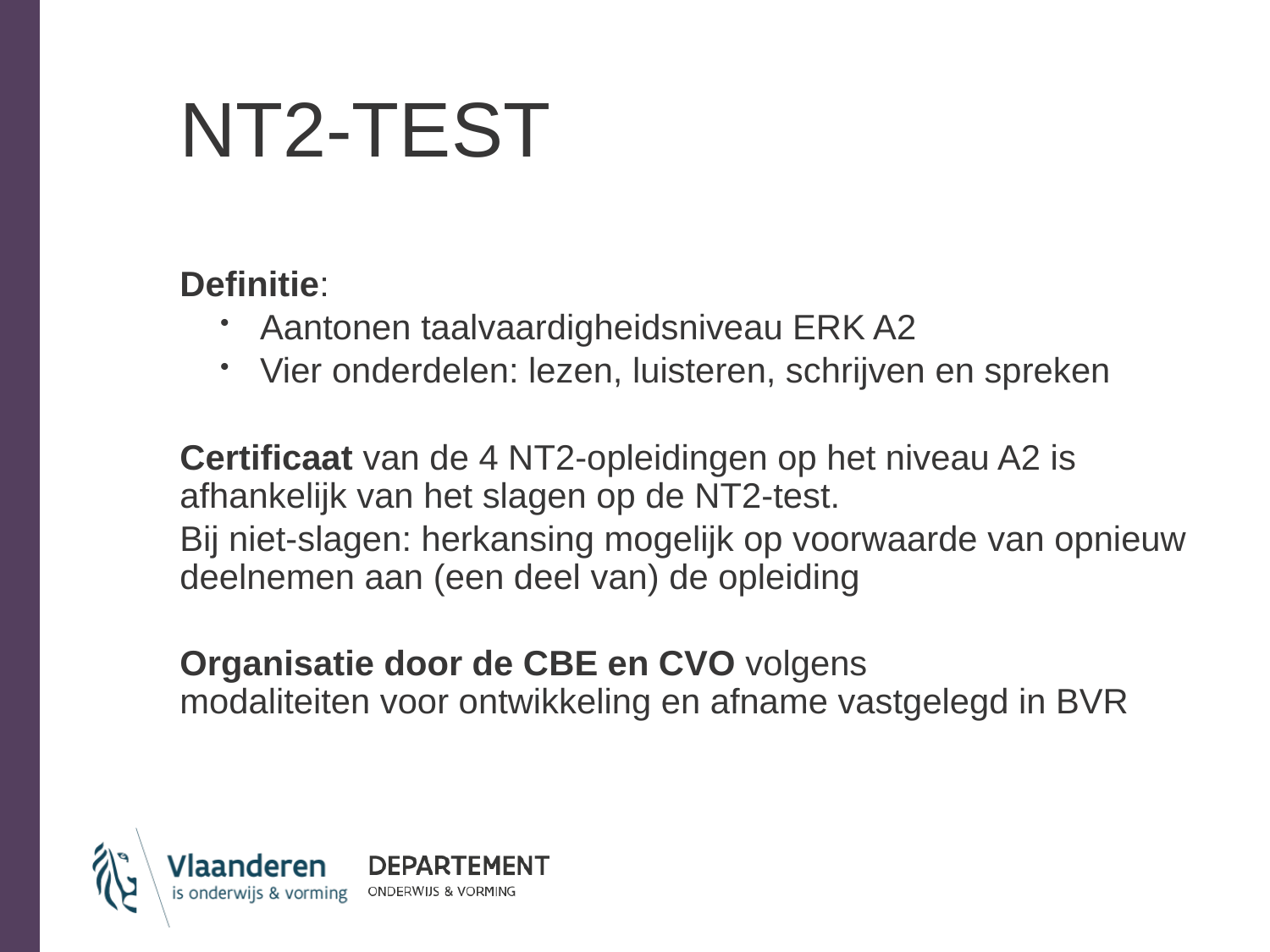

# NT2-TEST
Definitie:
Aantonen taalvaardigheidsniveau ERK A2
Vier onderdelen: lezen, luisteren, schrijven en spreken

Certificaat van de 4 NT2-opleidingen op het niveau A2 is afhankelijk van het slagen op de NT2-test.
Bij niet-slagen: herkansing mogelijk op voorwaarde van opnieuw deelnemen aan (een deel van) de opleiding

Organisatie door de CBE en CVO volgens modaliteiten voor ontwikkeling en afname vastgelegd in BVR